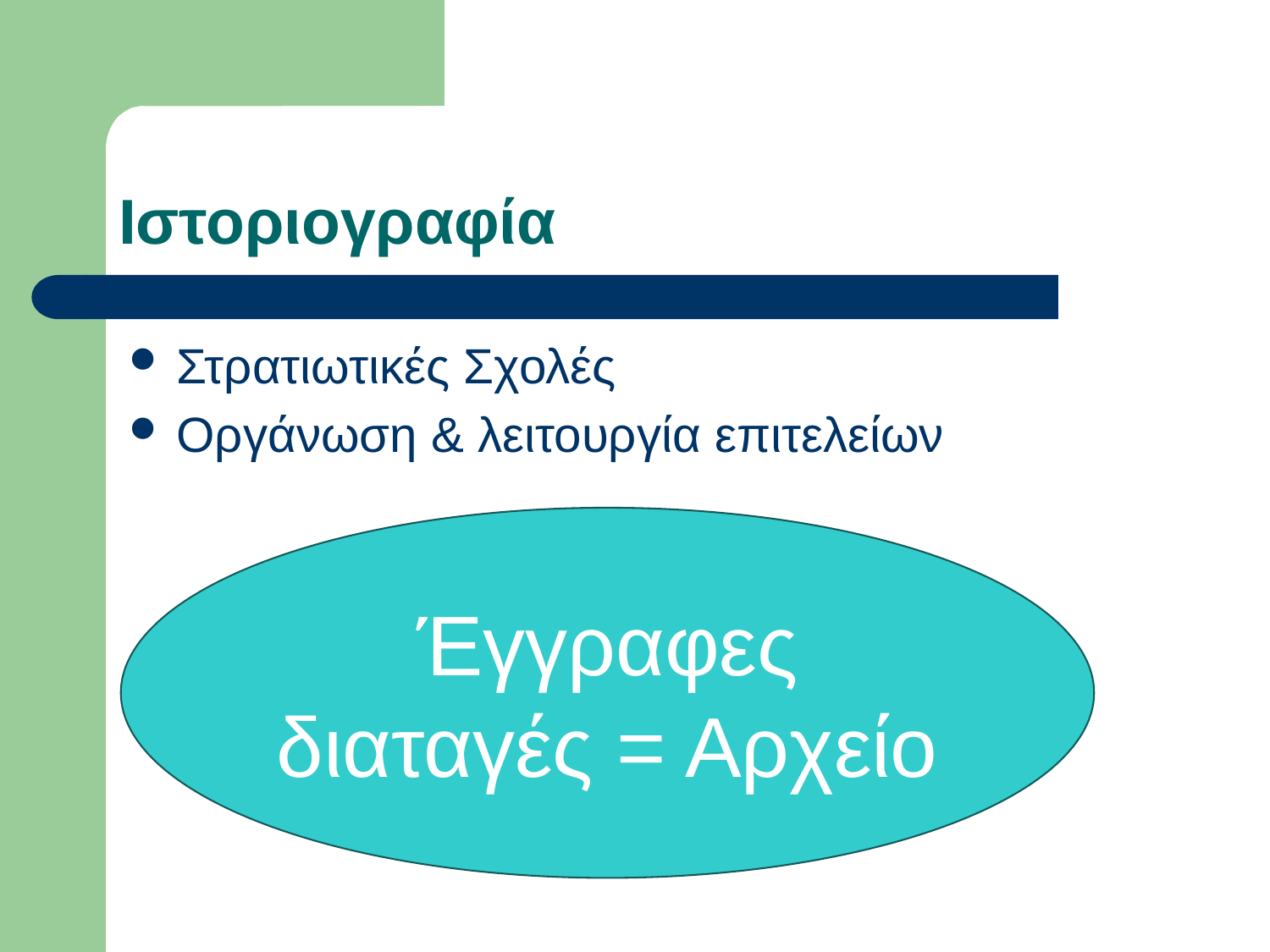

# Ιστοριογραφία
Στρατιωτικές Σχολές
Οργάνωση & λειτουργία επιτελείων

Έγγραφες διαταγές = Αρχείο